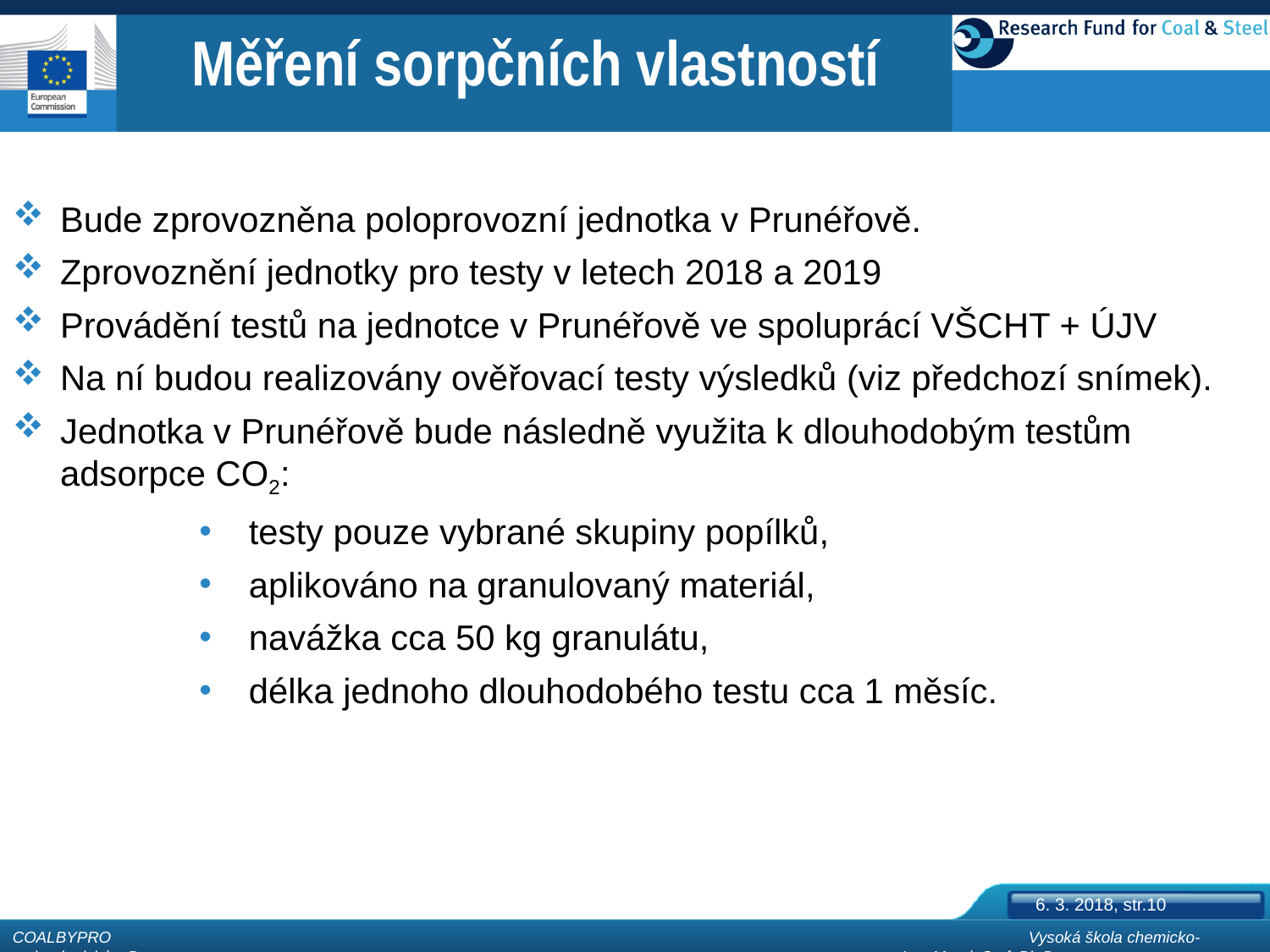

Měření sorpčních vlastností
Bude zprovozněna poloprovozní jednotka v Prunéřově.
Zprovoznění jednotky pro testy v letech 2018 a 2019
Provádění testů na jednotce v Prunéřově ve spoluprácí VŠCHT + ÚJV
Na ní budou realizovány ověřovací testy výsledků (viz předchozí snímek).
Jednotka v Prunéřově bude následně využita k dlouhodobým testům adsorpce CO2:
testy pouze vybrané skupiny popílků,
aplikováno na granulovaný materiál,
navážka cca 50 kg granulátu,
délka jednoho dlouhodobého testu cca 1 měsíc.
6. 3. 2018, str.10
COALBYPRO								Vysoká škola chemicko-technologická v Praze						Ing. Marek Staf, Ph.D.